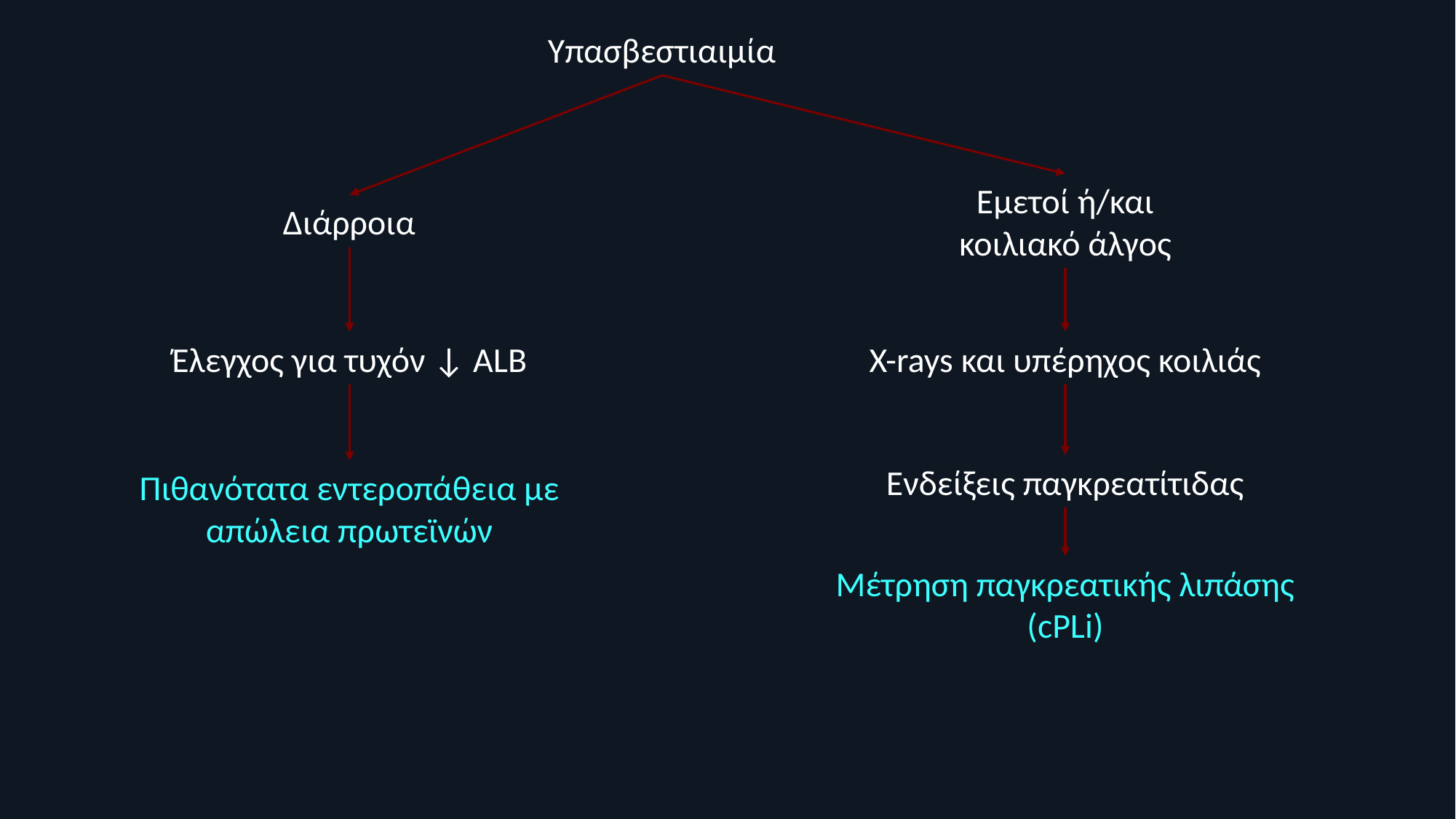

Υπασβεστιαιμία
Εμετοί ή/και
κοιλιακό άλγος
Διάρροια
Έλεγχος για τυχόν ↓ ALB
X-rays και υπέρηχος κοιλιάς
Ενδείξεις παγκρεατίτιδας
Πιθανότατα εντεροπάθεια με
απώλεια πρωτεϊνών
Μέτρηση παγκρεατικής λιπάσης (cPLi)